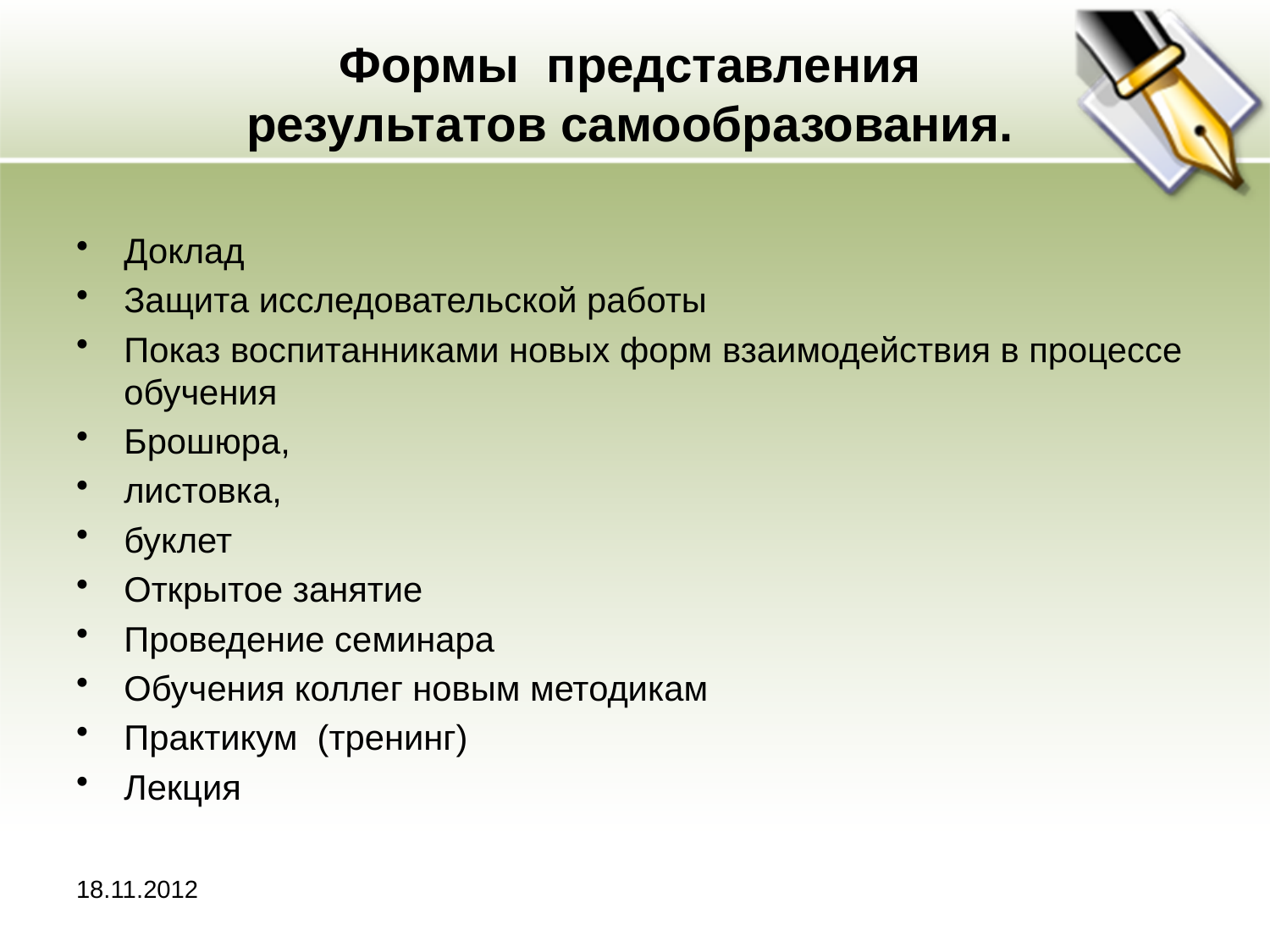

# Формы  представления результатов самообразования.
Доклад
Защита исследовательской работы
Показ воспитанниками новых форм взаимодействия в процессе  обучения
Брошюра,
листовка,
буклет
Открытое занятие
Проведение семинара
Обучения коллег новым методикам
Практикум  (тренинг)
Лекция

18.11.2012